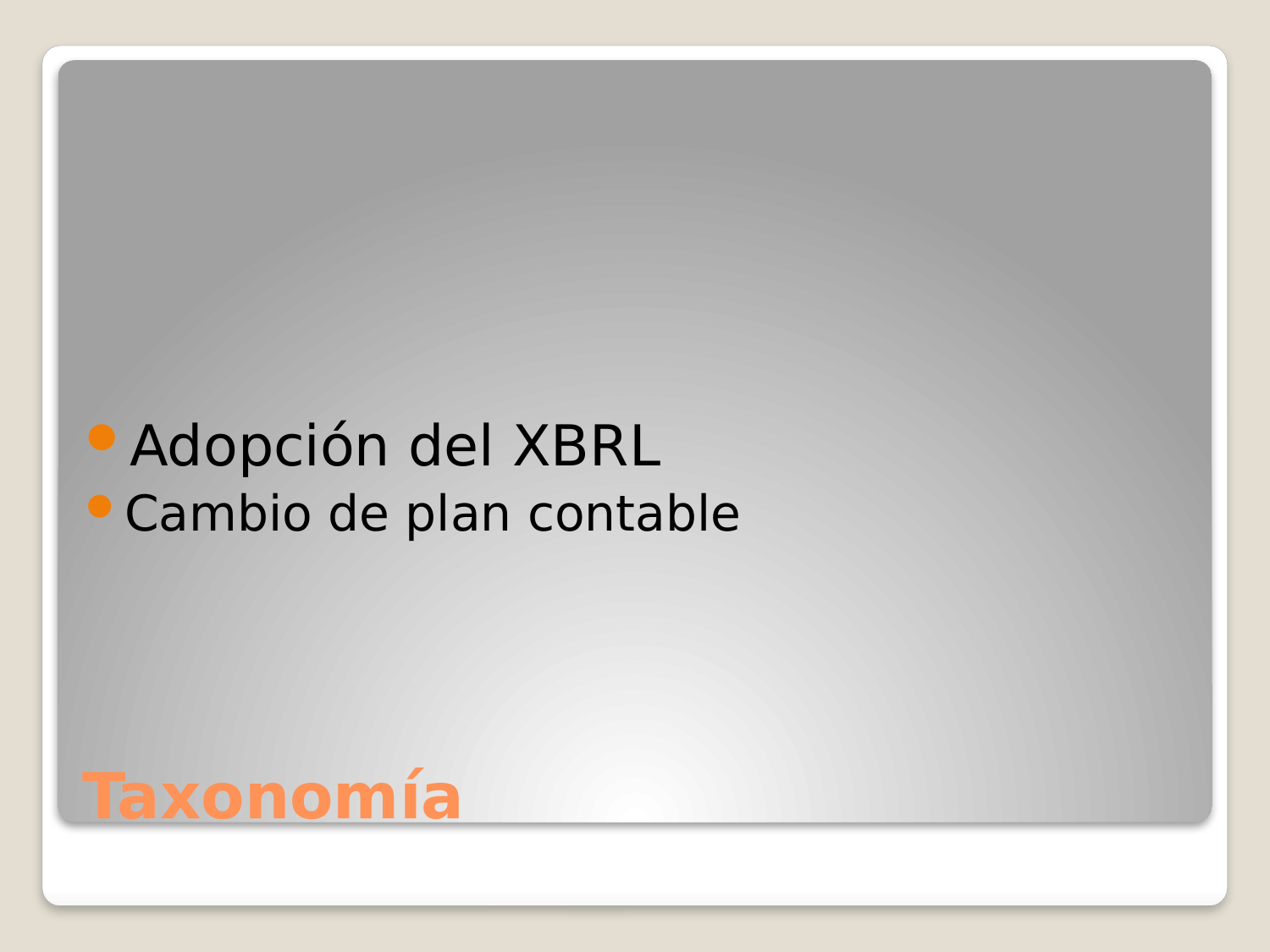

Adopción del XBRL
Cambio de plan contable
# Taxonomía